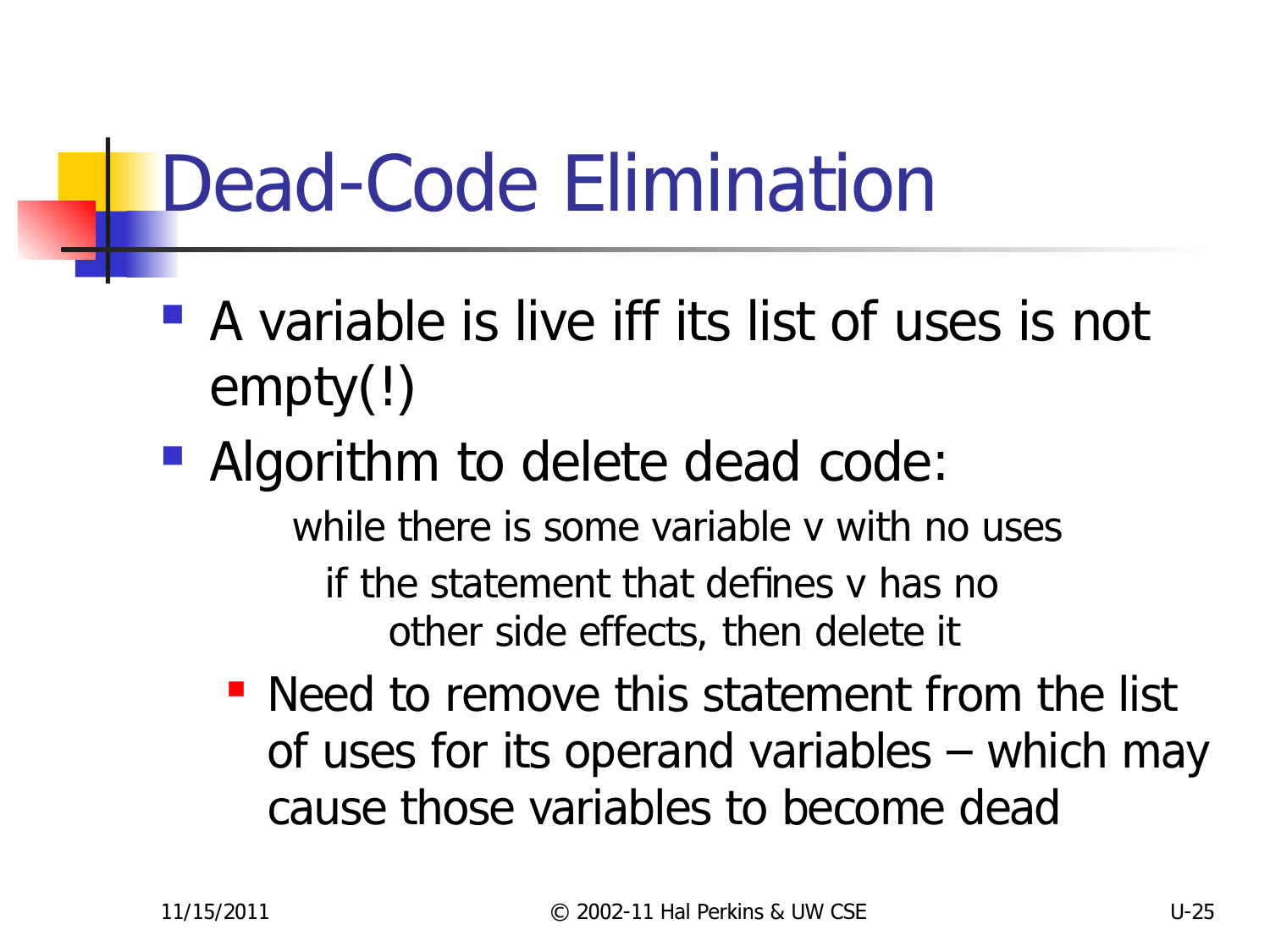

# Dead-Code Elimination
A variable is live iff its list of uses is not empty(!)
Algorithm to delete dead code:
while there is some variable v with no uses
		if the statement that defines v has no
	     other side effects, then delete it
Need to remove this statement from the list of uses for its operand variables – which may cause those variables to become dead
11/15/2011
© 2002-11 Hal Perkins & UW CSE
U-25